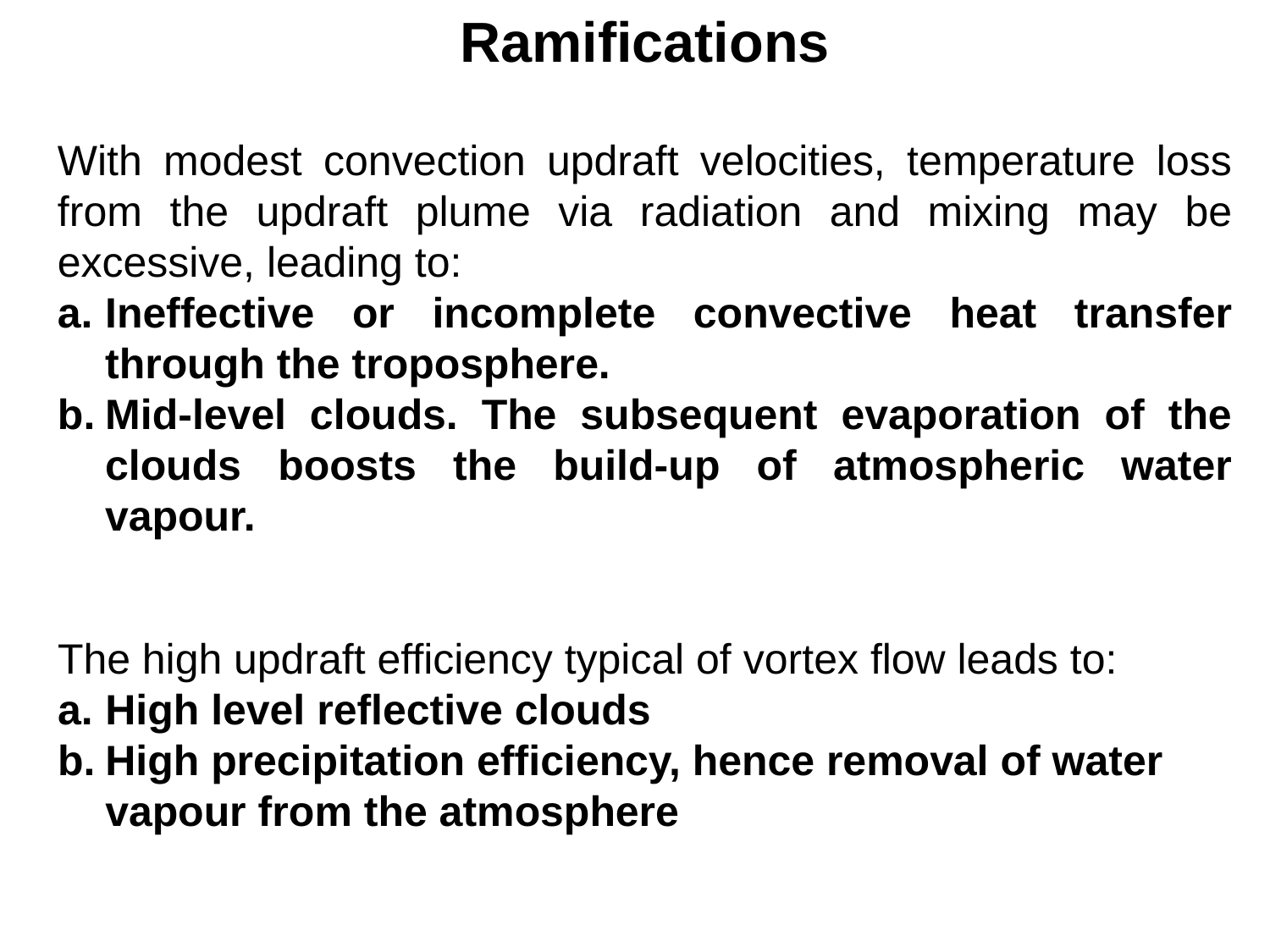

Ramifications
With modest convection updraft velocities, temperature loss from the updraft plume via radiation and mixing may be excessive, leading to:
Ineffective or incomplete convective heat transfer through the troposphere.
Mid-level clouds. The subsequent evaporation of the clouds boosts the build-up of atmospheric water vapour.
The high updraft efficiency typical of vortex flow leads to:
High level reflective clouds
High precipitation efficiency, hence removal of water vapour from the atmosphere